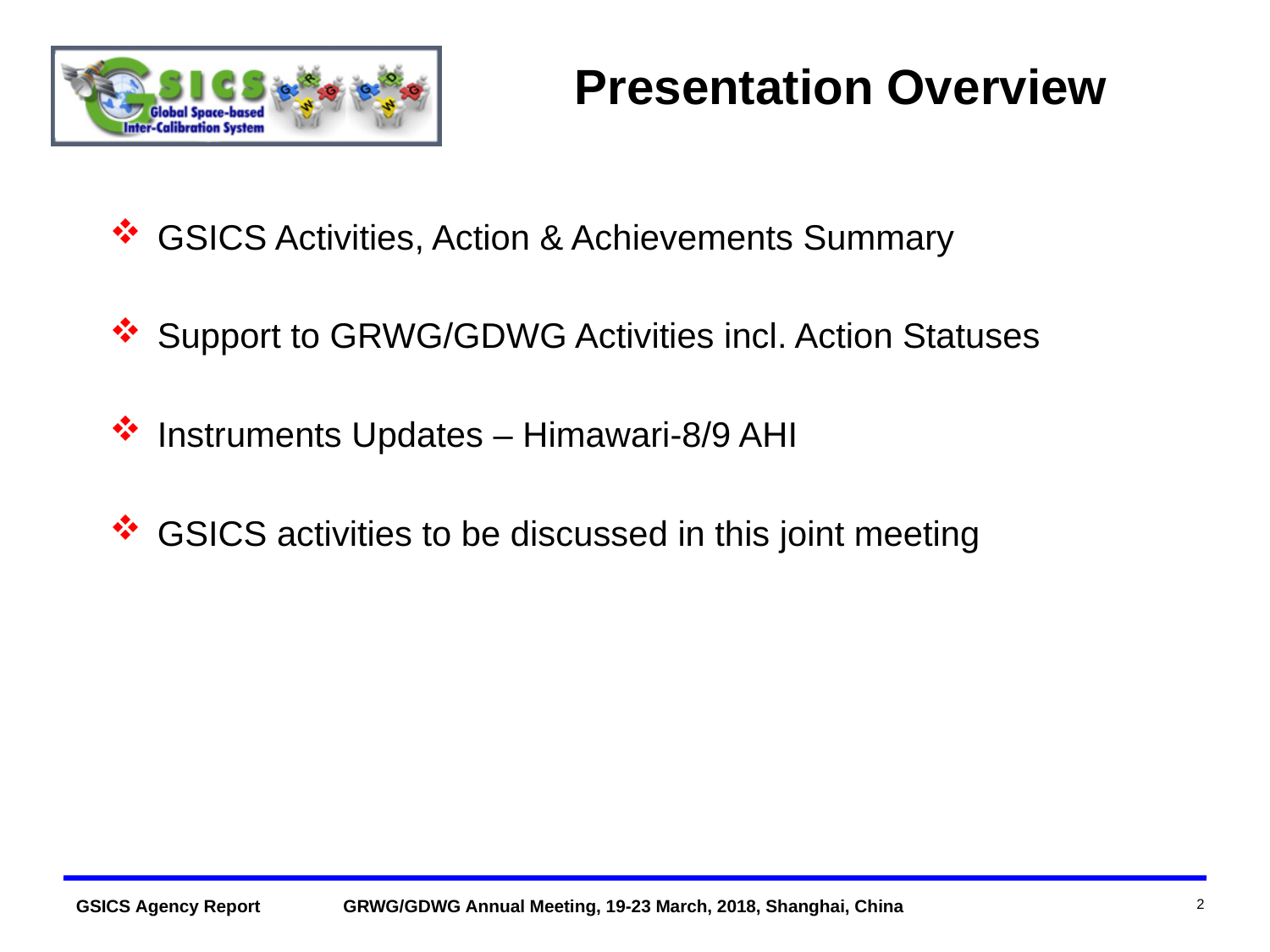

# Presentation Overview
GSICS Activities, Action & Achievements Summary

Support to GRWG/GDWG Activities incl. Action Statuses

Instruments Updates – Himawari-8/9 AHI

GSICS activities to be discussed in this joint meeting

2